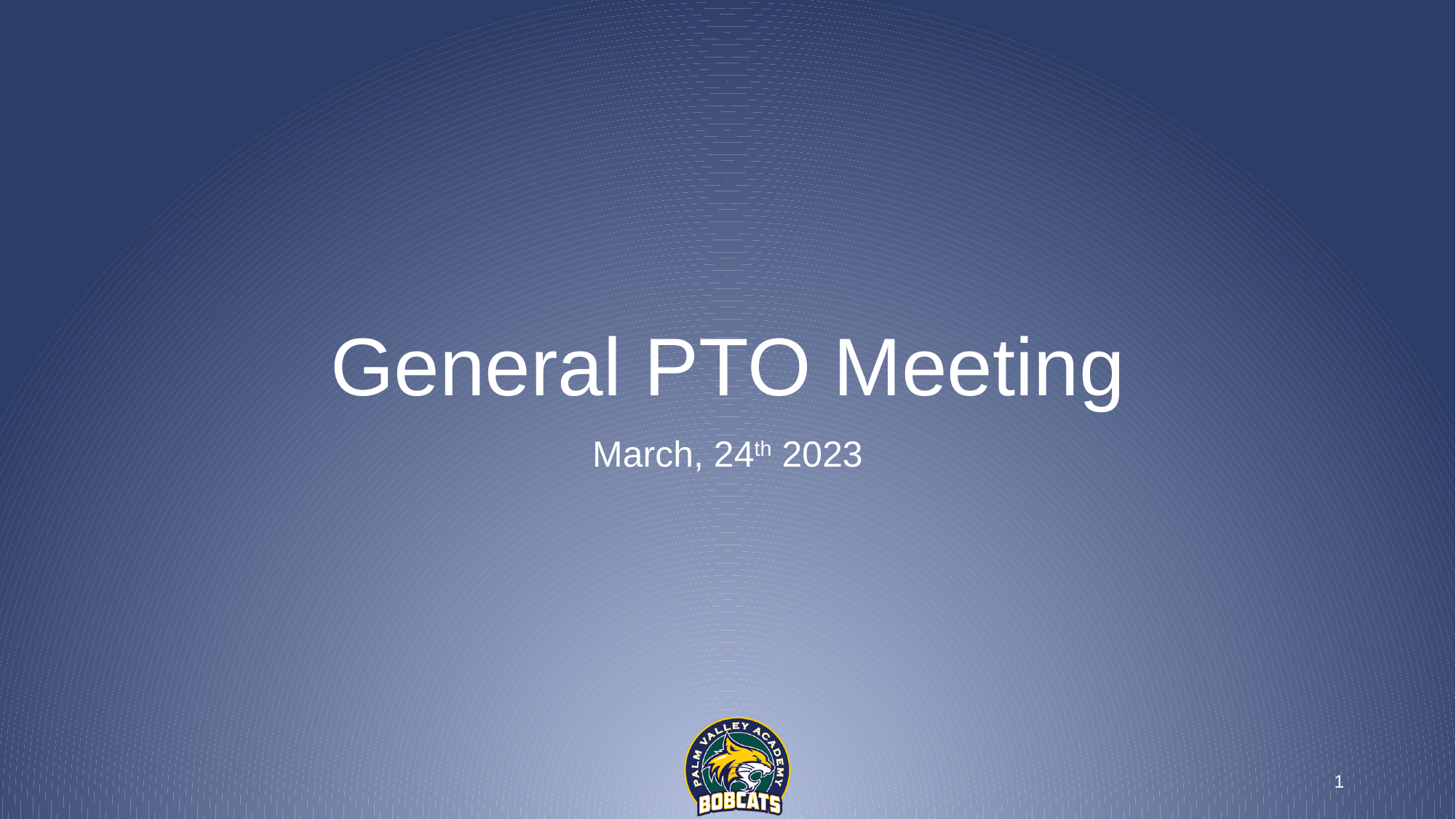

# General PTO Meeting
March, 24th 2023
1